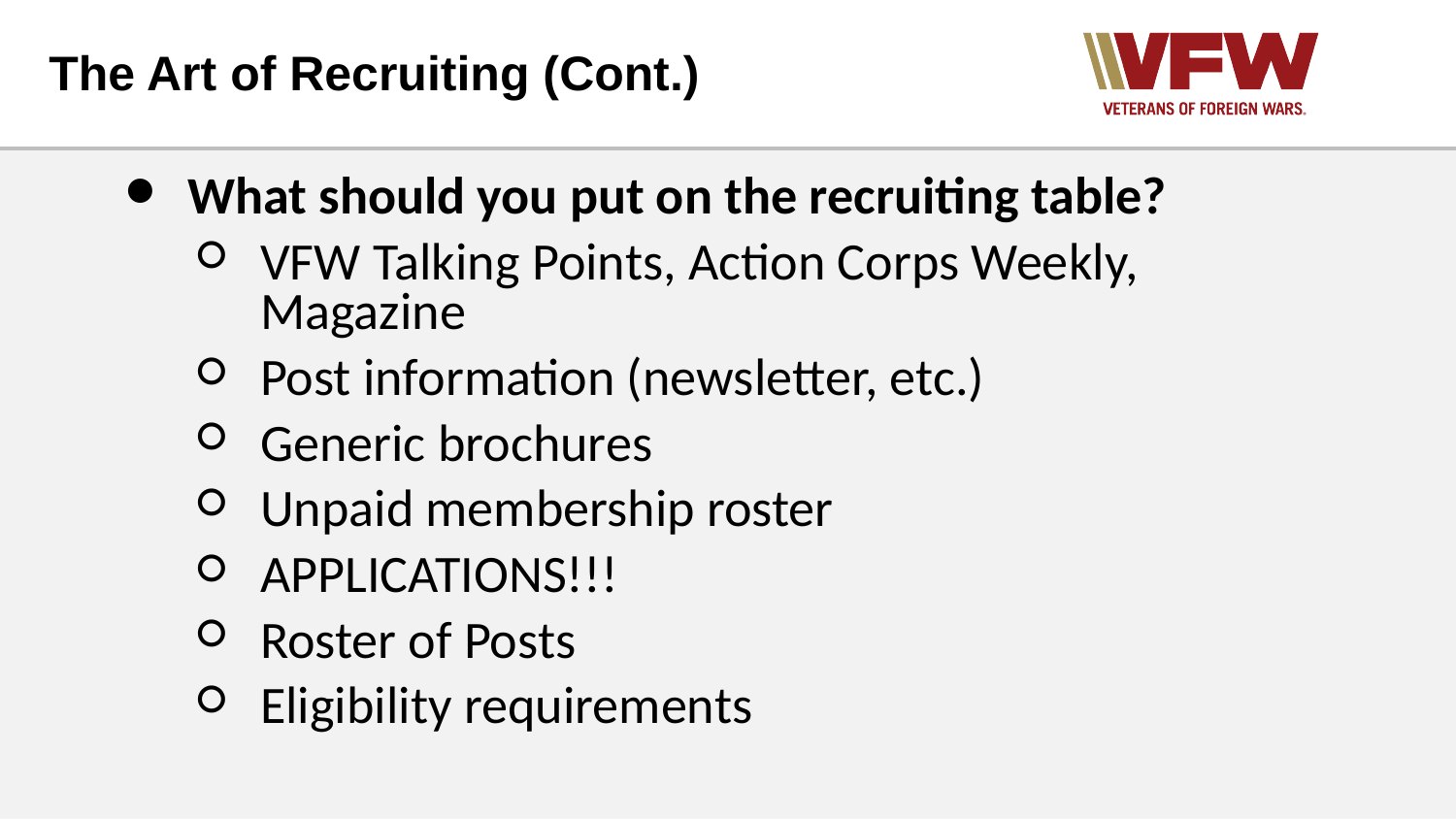

# The Art of Recruiting (Cont.)
What should you put on the recruiting table?
VFW Talking Points, Action Corps Weekly, Magazine
Post information (newsletter, etc.)
Generic brochures
Unpaid membership roster
APPLICATIONS!!!
Roster of Posts
Eligibility requirements